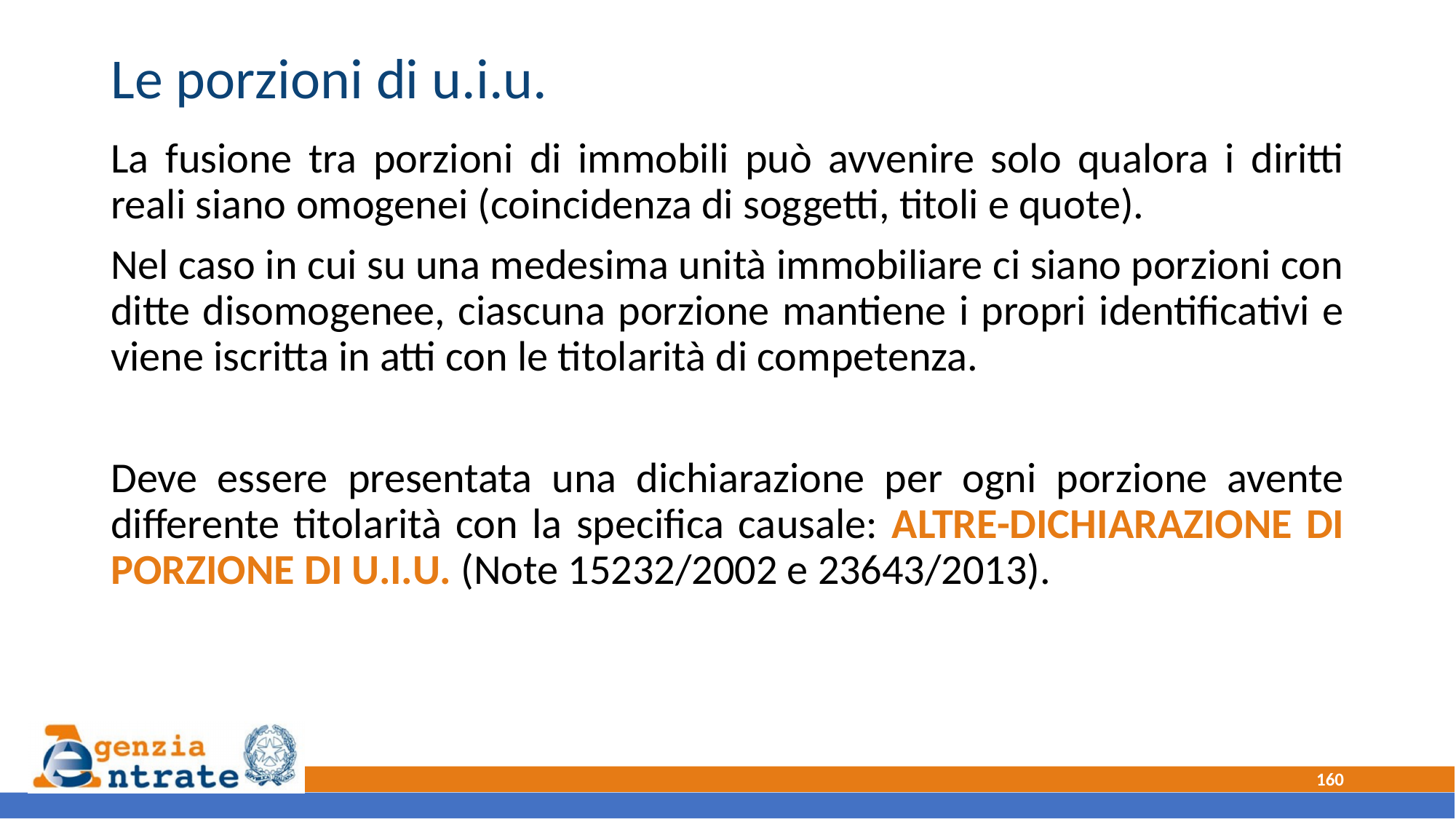

# Le porzioni di u.i.u.
La fusione tra porzioni di immobili può avvenire solo qualora i diritti reali siano omogenei (coincidenza di soggetti, titoli e quote).
Nel caso in cui su una medesima unità immobiliare ci siano porzioni con ditte disomogenee, ciascuna porzione mantiene i propri identificativi e viene iscritta in atti con le titolarità di competenza.

Deve essere presentata una dichiarazione per ogni porzione avente differente titolarità con la specifica causale: ALTRE-DICHIARAZIONE DI PORZIONE DI U.I.U. (Note 15232/2002 e 23643/2013).